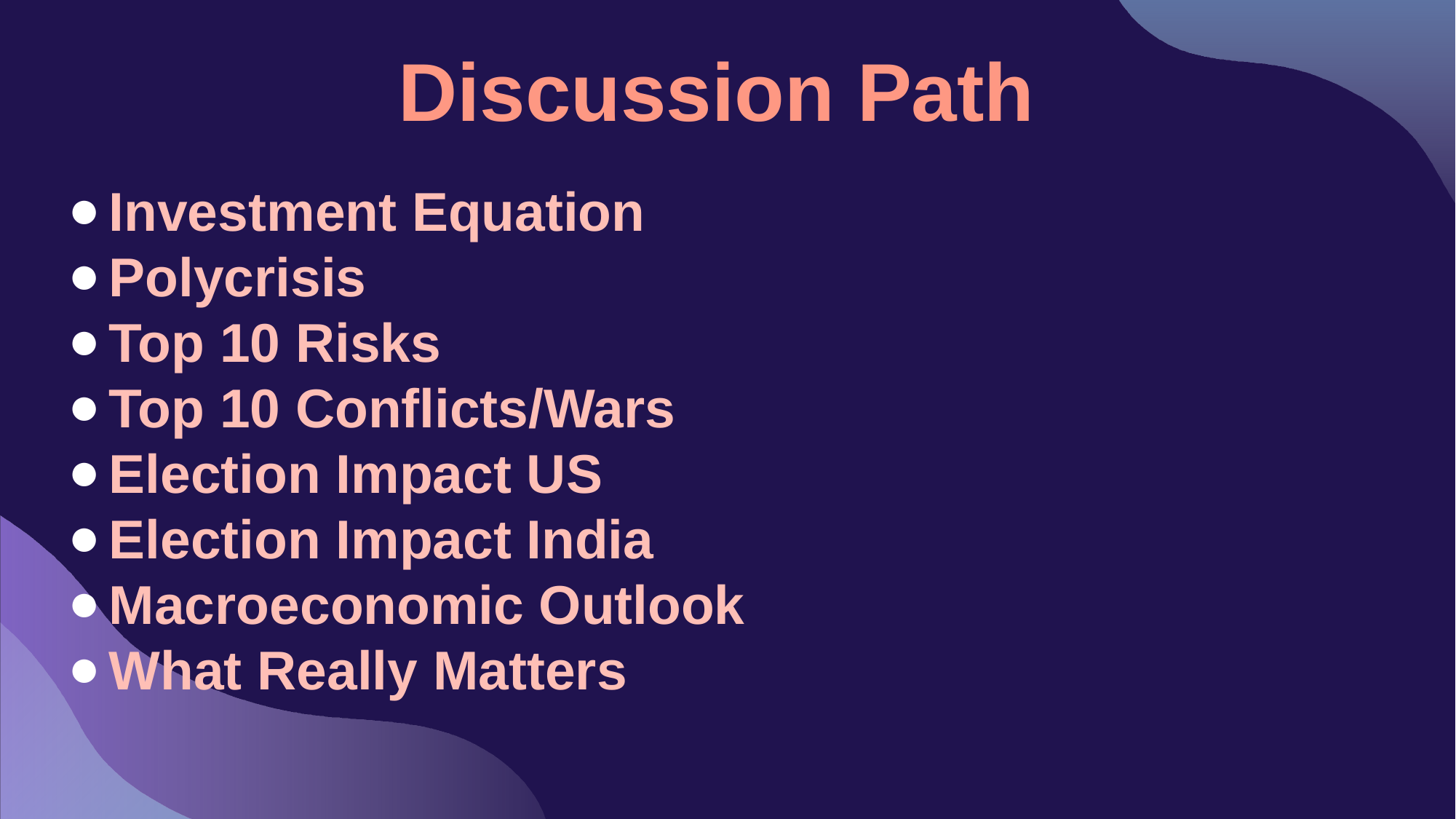

# Discussion Path
Investment Equation
Polycrisis
Top 10 Risks
Top 10 Conflicts/Wars
Election Impact US
Election Impact India
Macroeconomic Outlook
What Really Matters